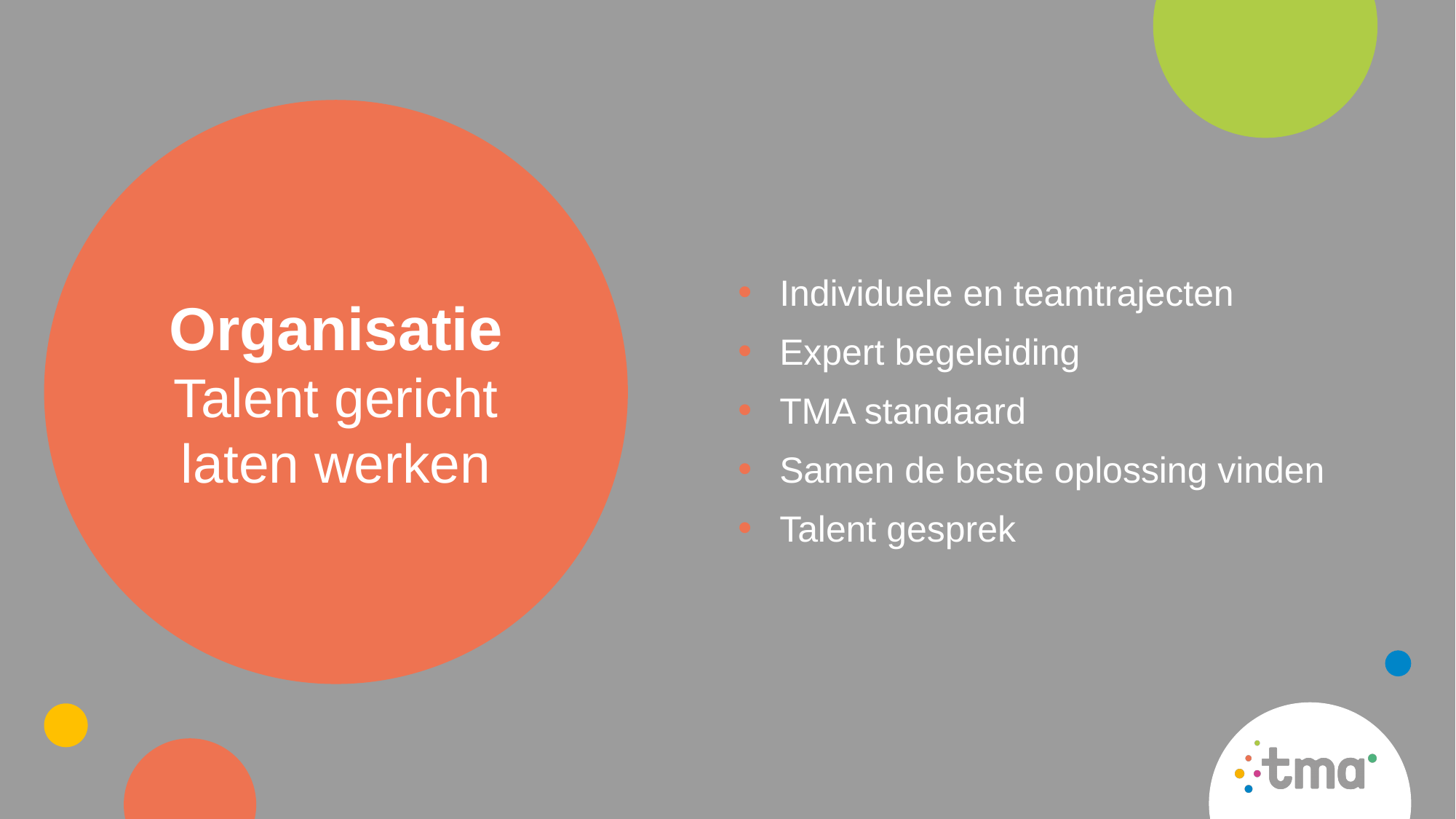

Organisatie
Talent gericht laten werken
Individuele en teamtrajecten
Expert begeleiding
TMA standaard
Samen de beste oplossing vinden
Talent gesprek